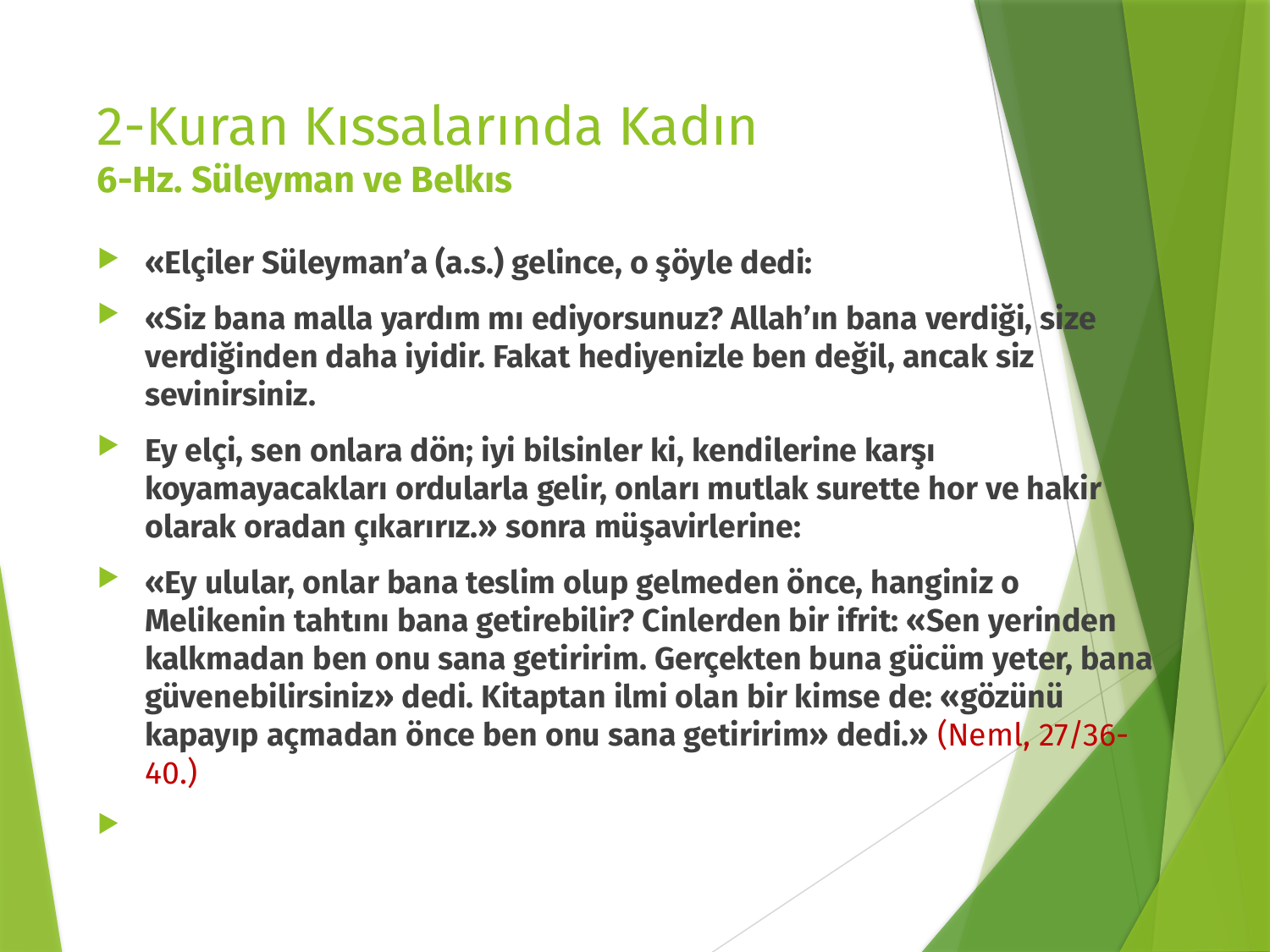

# 2-Kuran Kıssalarında Kadın 6-Hz. Süleyman ve Belkıs
«Elçiler Süleyman’a (a.s.) gelince, o şöyle dedi:
«Siz bana malla yardım mı ediyorsunuz? Allah’ın bana verdiği, size verdiğinden daha iyidir. Fakat hediyenizle ben değil, ancak siz sevinirsiniz.
Ey elçi, sen onlara dön; iyi bilsinler ki, kendilerine karşı koyamayacakları ordularla gelir, onları mutlak surette hor ve hakir olarak oradan çıkarırız.» sonra müşavirlerine:
«Ey ulular, onlar bana teslim olup gelmeden önce, hanginiz o Melikenin tahtını bana getirebilir? Cinlerden bir ifrit: «Sen yerinden kalkmadan ben onu sana getiririm. Gerçekten buna gücüm yeter, bana güvenebilirsiniz» dedi. Kitaptan ilmi olan bir kimse de: «gözünü kapayıp açmadan önce ben onu sana getiririm» dedi.» (Neml, 27/36-40.)